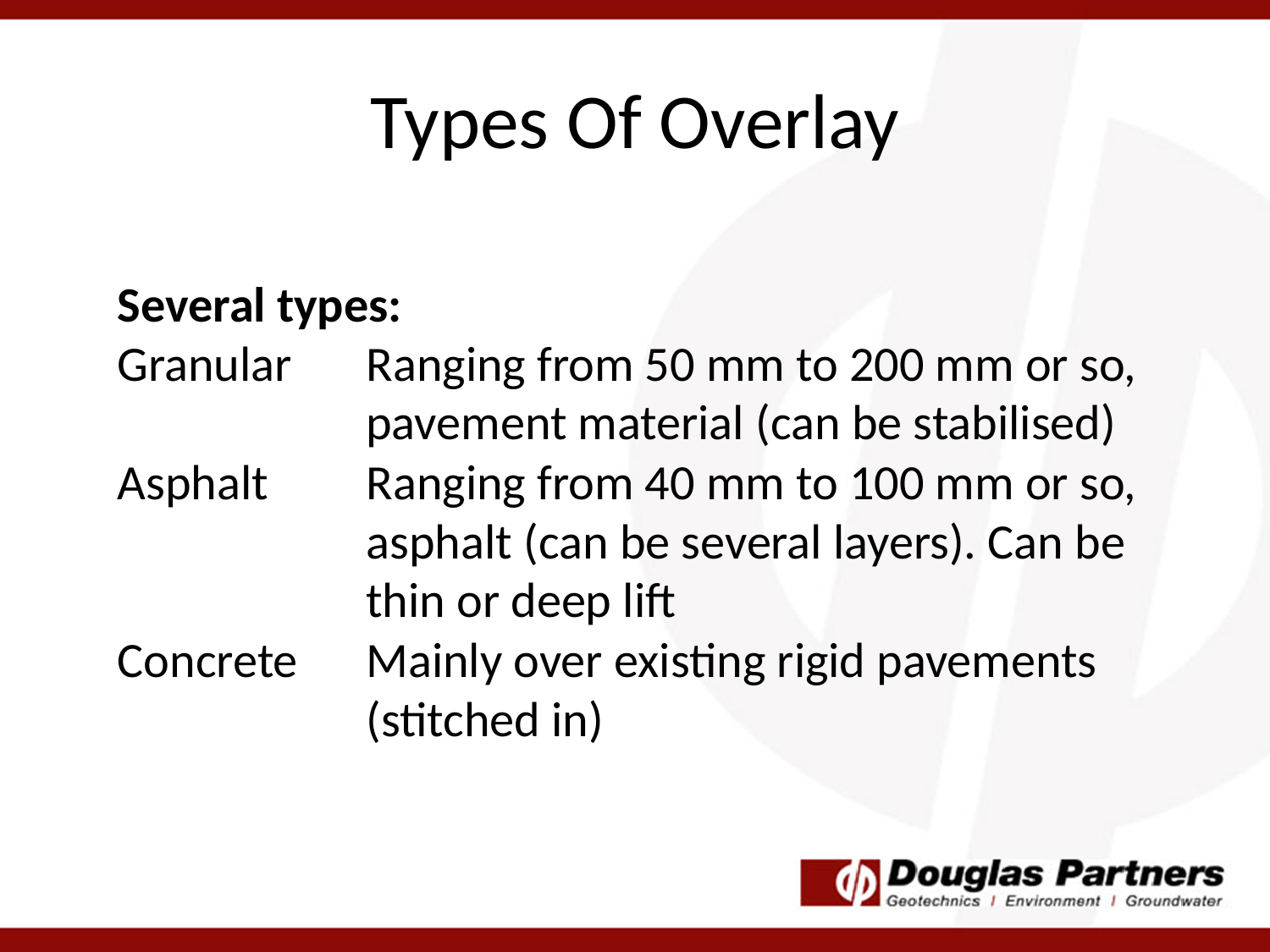

# Types Of Overlay
Several types:
Granular	Ranging from 50 mm to 200 mm or so, pavement material (can be stabilised)
Asphalt	Ranging from 40 mm to 100 mm or so, asphalt (can be several layers). Can be thin or deep lift
Concrete 	Mainly over existing rigid pavements (stitched in)